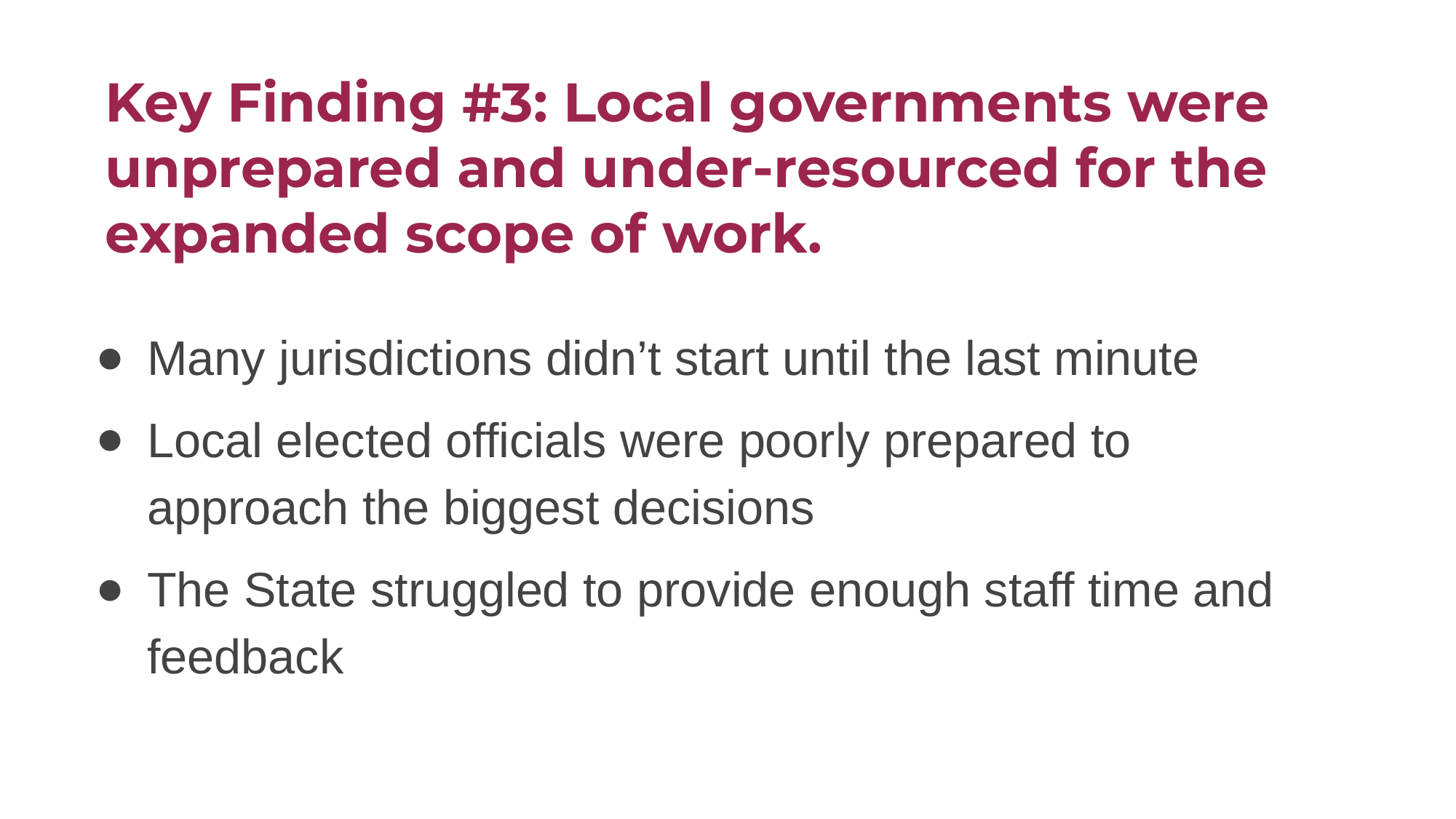

Key Finding #3: Local governments were unprepared and under-resourced for the expanded scope of work.
Many jurisdictions didn’t start until the last minute
Local elected officials were poorly prepared to approach the biggest decisions
The State struggled to provide enough staff time and feedback